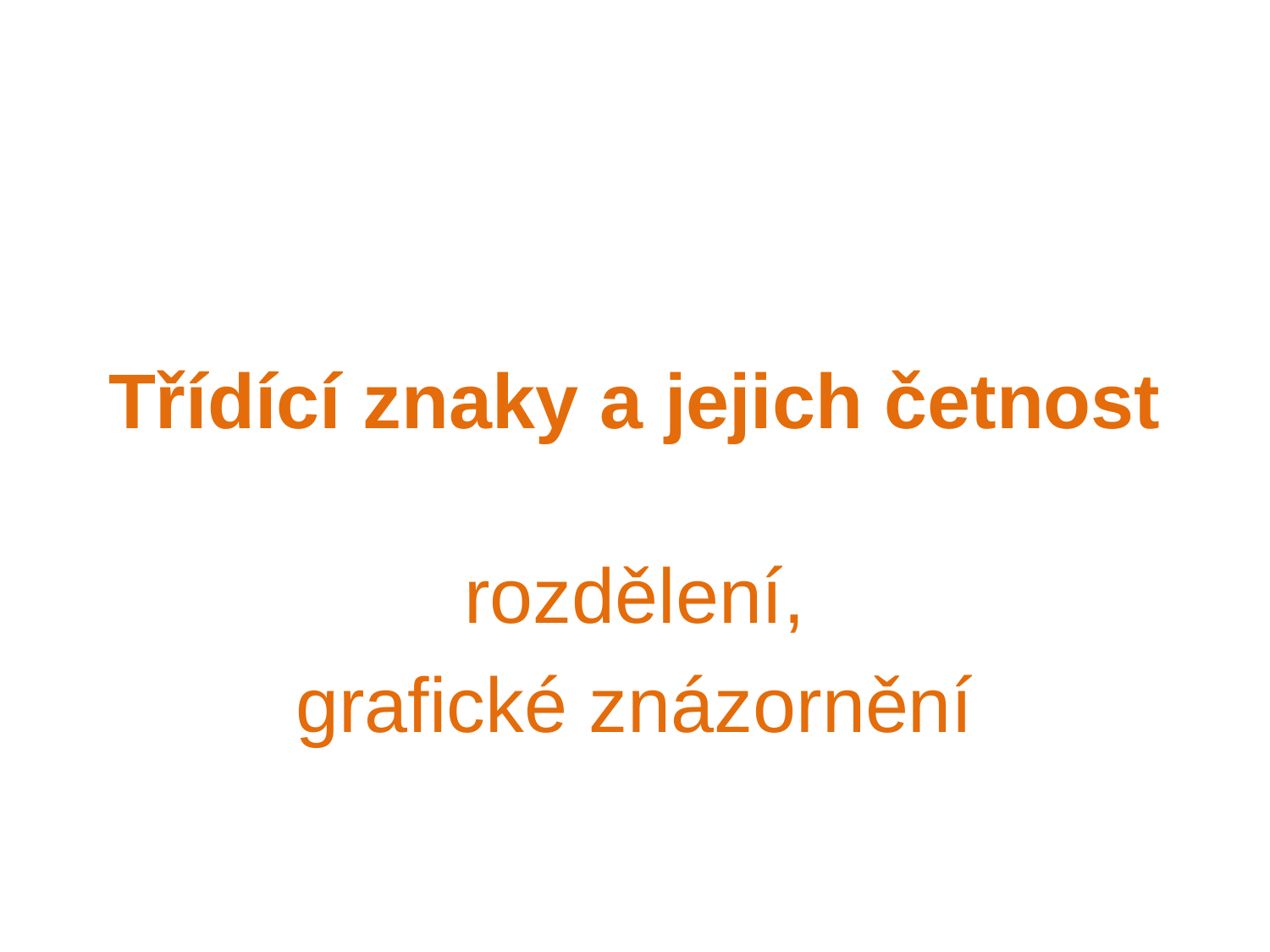

# Třídící znaky a jejich četnost
rozdělení,
grafické znázornění